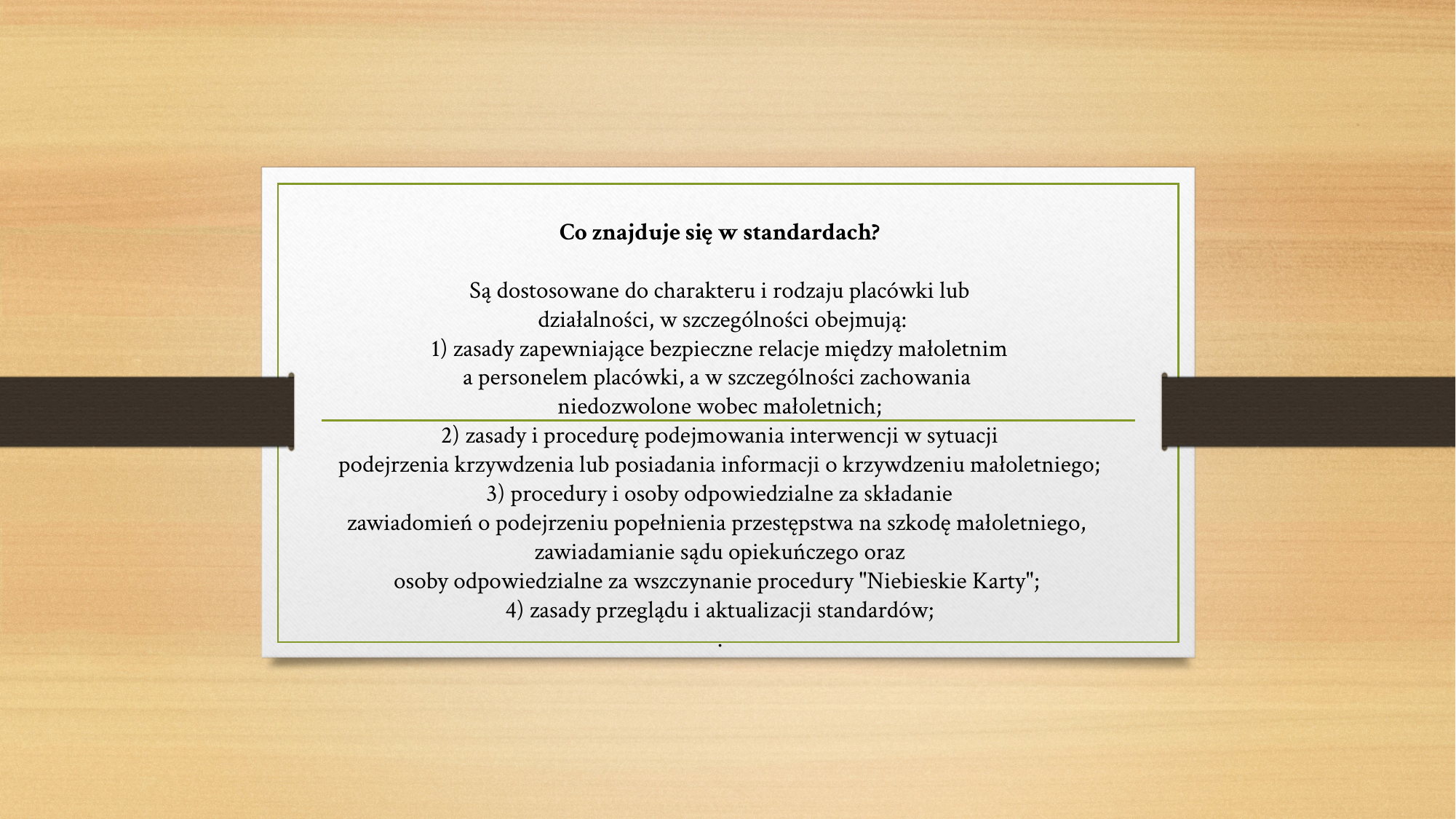

# Co znajduje się w standardach? Są dostosowane do charakteru i rodzaju placówki lub działalności, w szczególności obejmują: 1) zasady zapewniające bezpieczne relacje między małoletnim a personelem placówki, a w szczególności zachowania niedozwolone wobec małoletnich; 2) zasady i procedurę podejmowania interwencji w sytuacji podejrzenia krzywdzenia lub posiadania informacji o krzywdzeniu małoletniego; 3) procedury i osoby odpowiedzialne za składanie zawiadomień o podejrzeniu popełnienia przestępstwa na szkodę małoletniego, zawiadamianie sądu opiekuńczego oraz osoby odpowiedzialne za wszczynanie procedury "Niebieskie Karty"; 4) zasady przeglądu i aktualizacji standardów; .